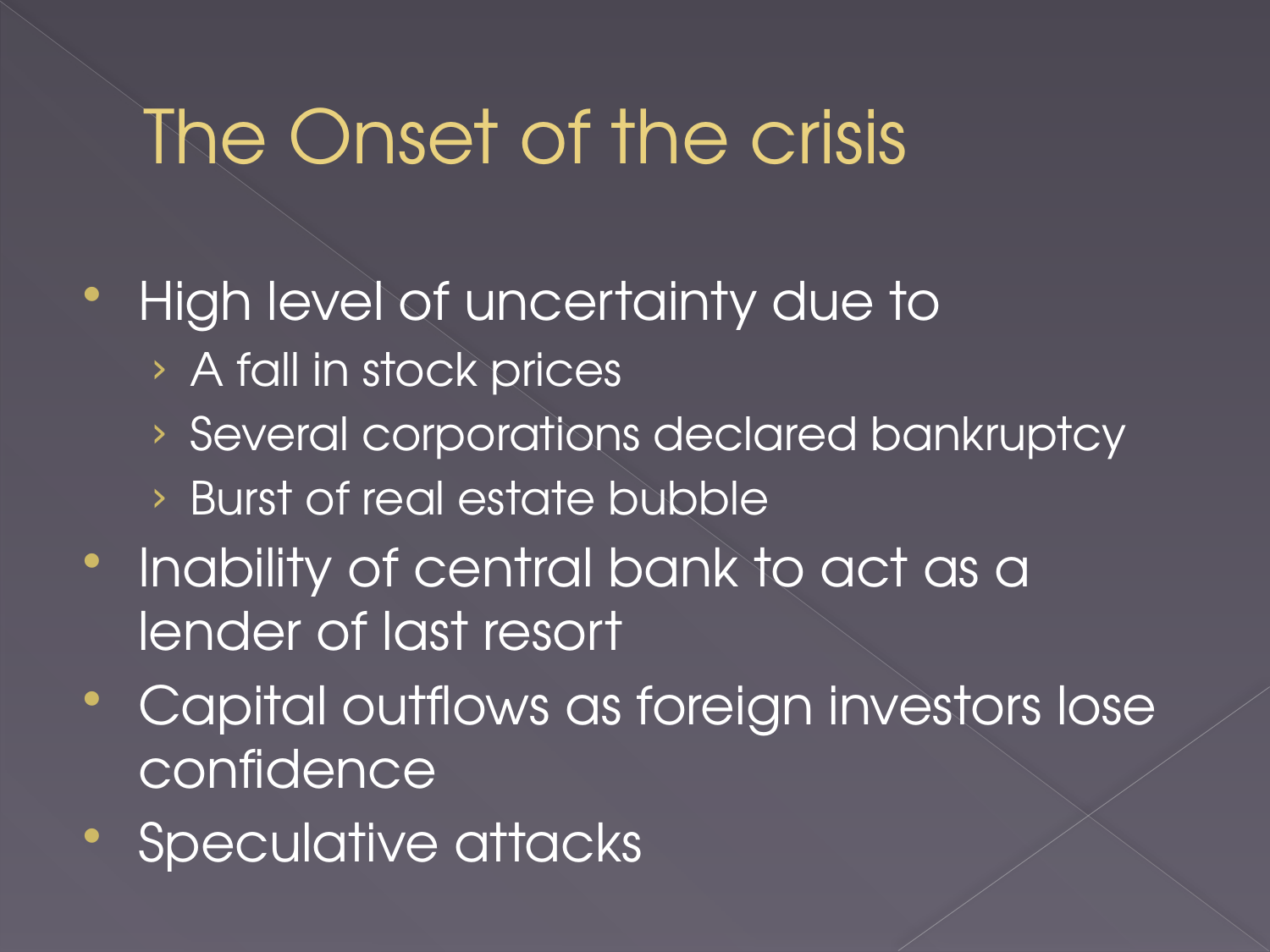

# The Onset of the crisis
High level of uncertainty due to
A fall in stock prices
Several corporations declared bankruptcy
Burst of real estate bubble
Inability of central bank to act as a lender of last resort
Capital outflows as foreign investors lose confidence
Speculative attacks